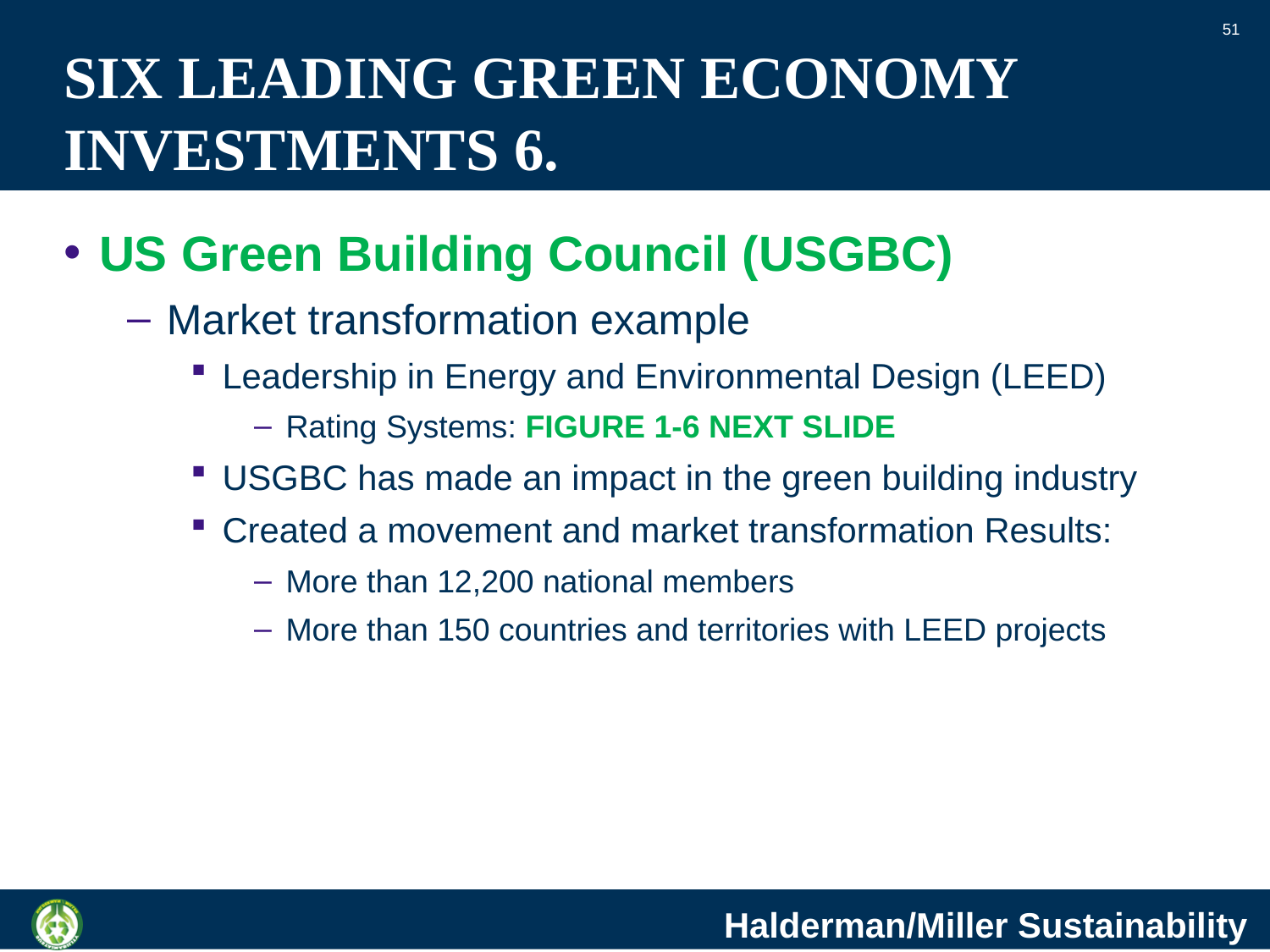

51
# SIX LEADING GREEN ECONOMY INVESTMENTS 6.
US Green Building Council (USGBC)
Market transformation example
Leadership in Energy and Environmental Design (LEED)
Rating Systems: FIGURE 1-6 NEXT SLIDE
USGBC has made an impact in the green building industry
Created a movement and market transformation Results:
More than 12,200 national members
More than 150 countries and territories with LEED projects